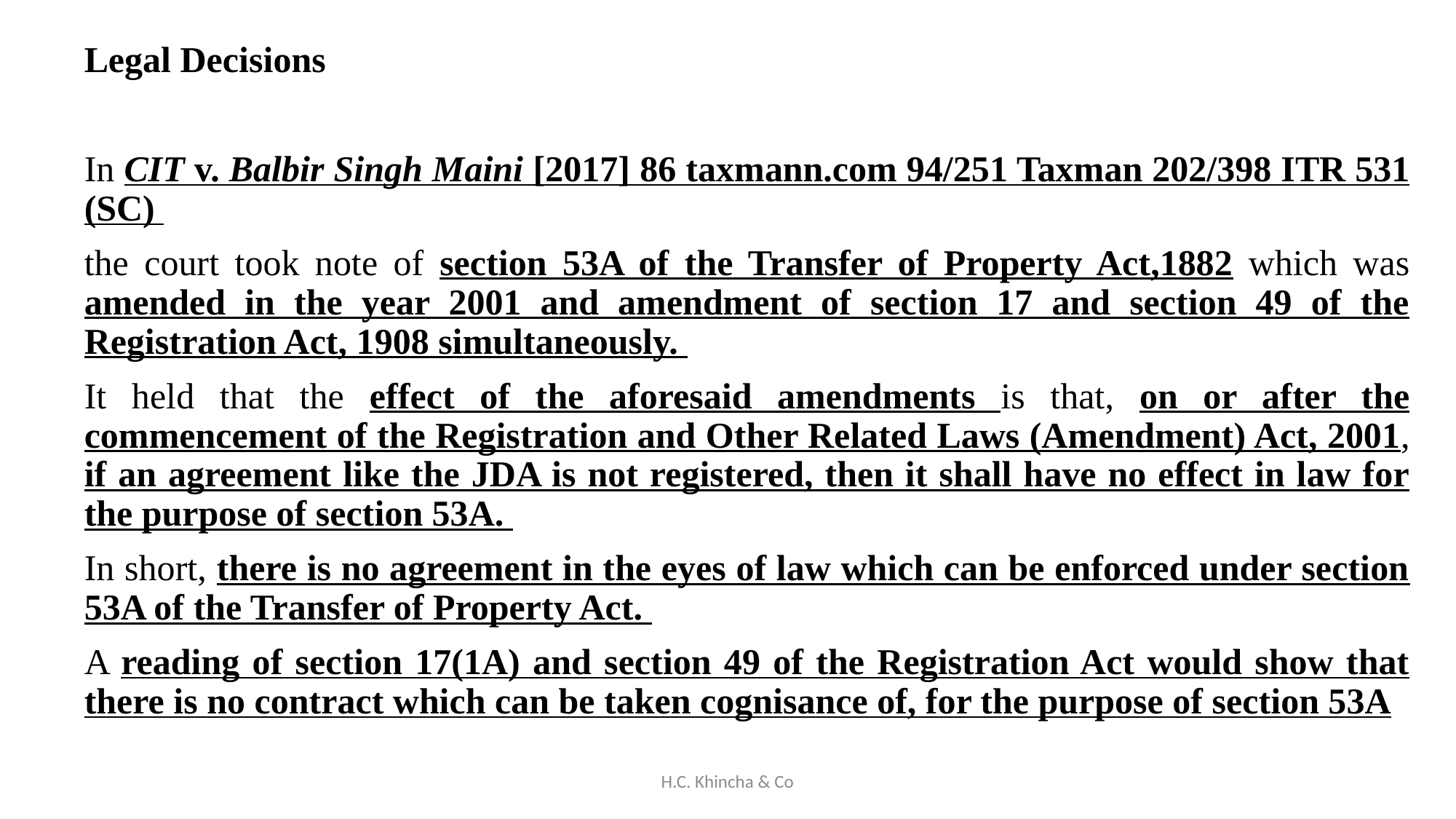

Legal Decisions

In CIT v. Balbir Singh Maini [2017] 86 taxmann.com 94/251 Taxman 202/398 ITR 531 (SC)
the court took note of section 53A of the Transfer of Property Act,1882 which was amended in the year 2001 and amendment of section 17 and section 49 of the Registration Act, 1908 simultaneously.
It held that the effect of the aforesaid amendments is that, on or after the commencement of the Registration and Other Related Laws (Amendment) Act, 2001, if an agreement like the JDA is not registered, then it shall have no effect in law for the purpose of section 53A.
In short, there is no agreement in the eyes of law which can be enforced under section 53A of the Transfer of Property Act.
A reading of section 17(1A) and section 49 of the Registration Act would show that there is no contract which can be taken cognisance of, for the purpose of section 53A
H.C. Khincha & Co